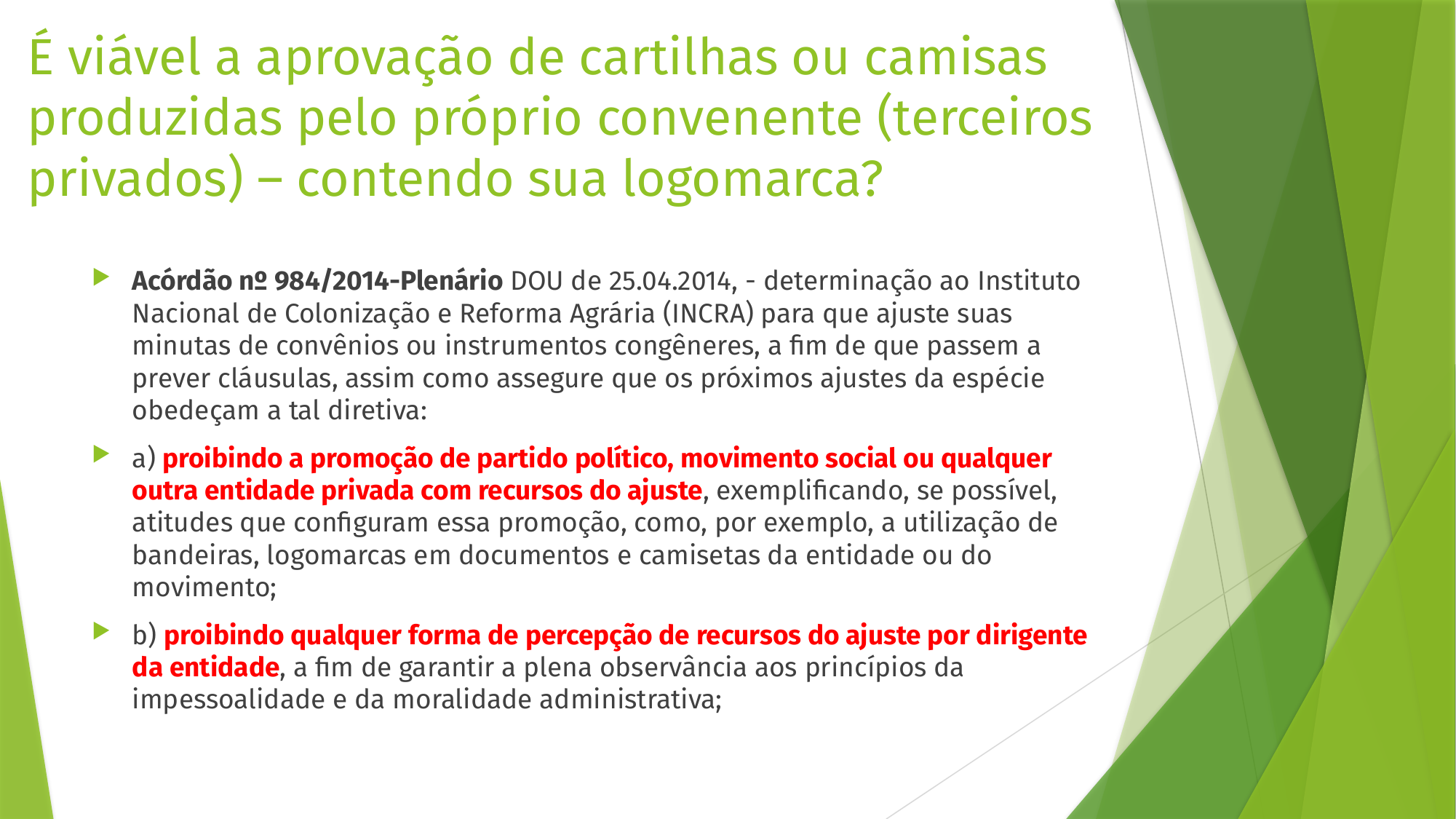

# É viável a aprovação de cartilhas ou camisas produzidas pelo próprio convenente (terceiros privados) – contendo sua logomarca?
Acórdão nº 984/2014-Plenário DOU de 25.04.2014, - determinação ao Instituto Nacional de Colonização e Reforma Agrária (INCRA) para que ajuste suas minutas de convênios ou instrumentos congêneres, a fim de que passem a prever cláusulas, assim como assegure que os próximos ajustes da espécie obedeçam a tal diretiva:
a) proibindo a promoção de partido político, movimento social ou qualquer outra entidade privada com recursos do ajuste, exemplificando, se possível, atitudes que configuram essa promoção, como, por exemplo, a utilização de bandeiras, logomarcas em documentos e camisetas da entidade ou do movimento;
b) proibindo qualquer forma de percepção de recursos do ajuste por dirigente da entidade, a fim de garantir a plena observância aos princípios da impessoalidade e da moralidade administrativa;